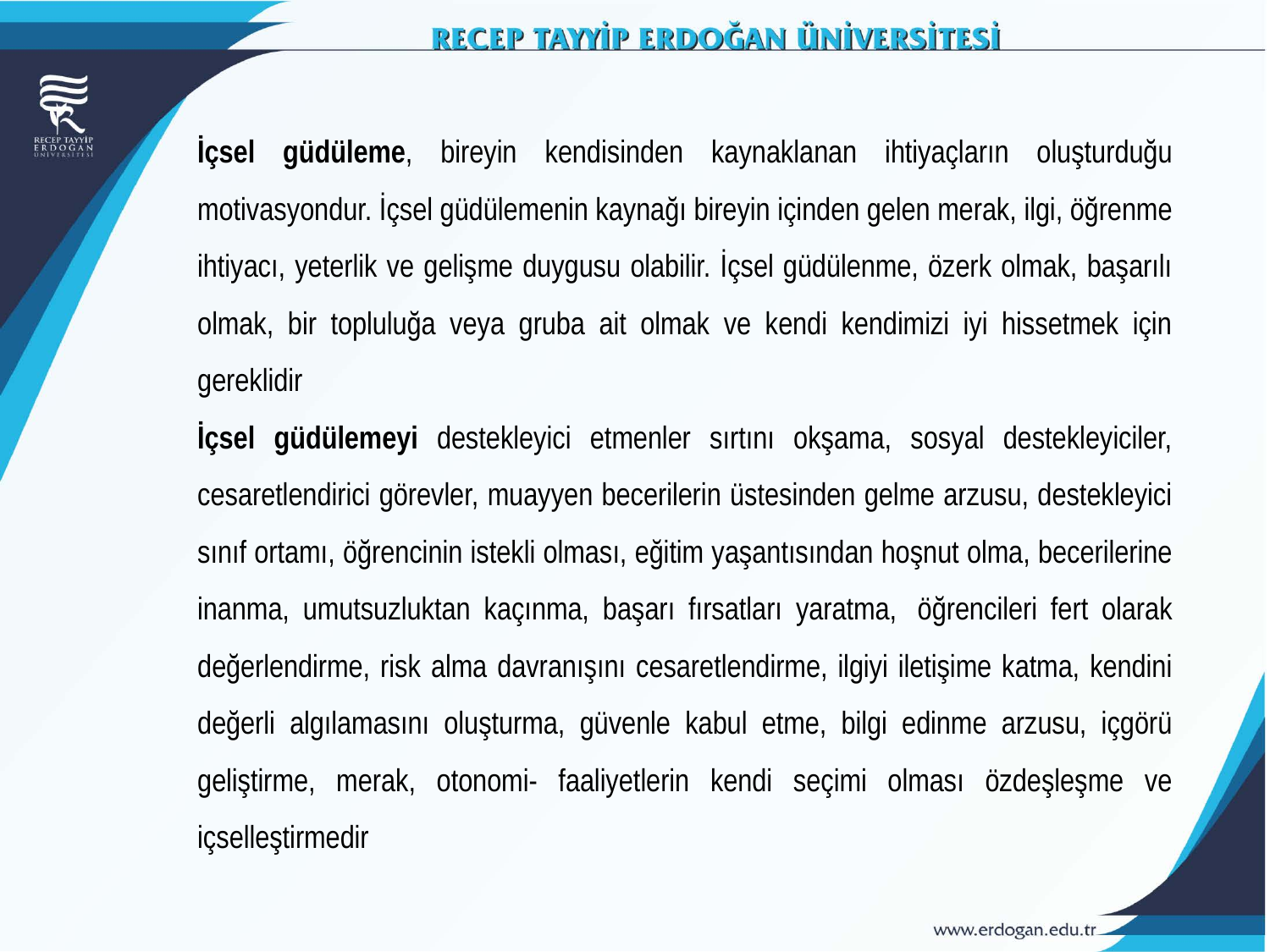

İçsel güdüleme, bireyin kendisinden kaynaklanan ihtiyaçların oluşturduğu motivasyondur. İçsel güdülemenin kaynağı bireyin içinden gelen merak, ilgi, öğrenme ihtiyacı, yeterlik ve gelişme duygusu olabilir. İçsel güdülenme, özerk olmak, başarılı olmak, bir topluluğa veya gruba ait olmak ve kendi kendimizi iyi hissetmek için gereklidir
İçsel güdülemeyi destekleyici etmenler sırtını okşama, sosyal destekleyiciler, cesaretlendirici görevler, muayyen becerilerin üstesinden gelme arzusu, destekleyici sınıf ortamı, öğrencinin istekli olması, eğitim yaşantısından hoşnut olma, becerilerine inanma, umutsuzluktan kaçınma, başarı fırsatları yaratma,  öğrencileri fert olarak değerlendirme, risk alma davranışını cesaretlendirme, ilgiyi iletişime katma, kendini değerli algılamasını oluşturma, güvenle kabul etme, bilgi edinme arzusu, içgörü geliştirme, merak, otonomi- faaliyetlerin kendi seçimi olması özdeşleşme ve içselleştirmedir